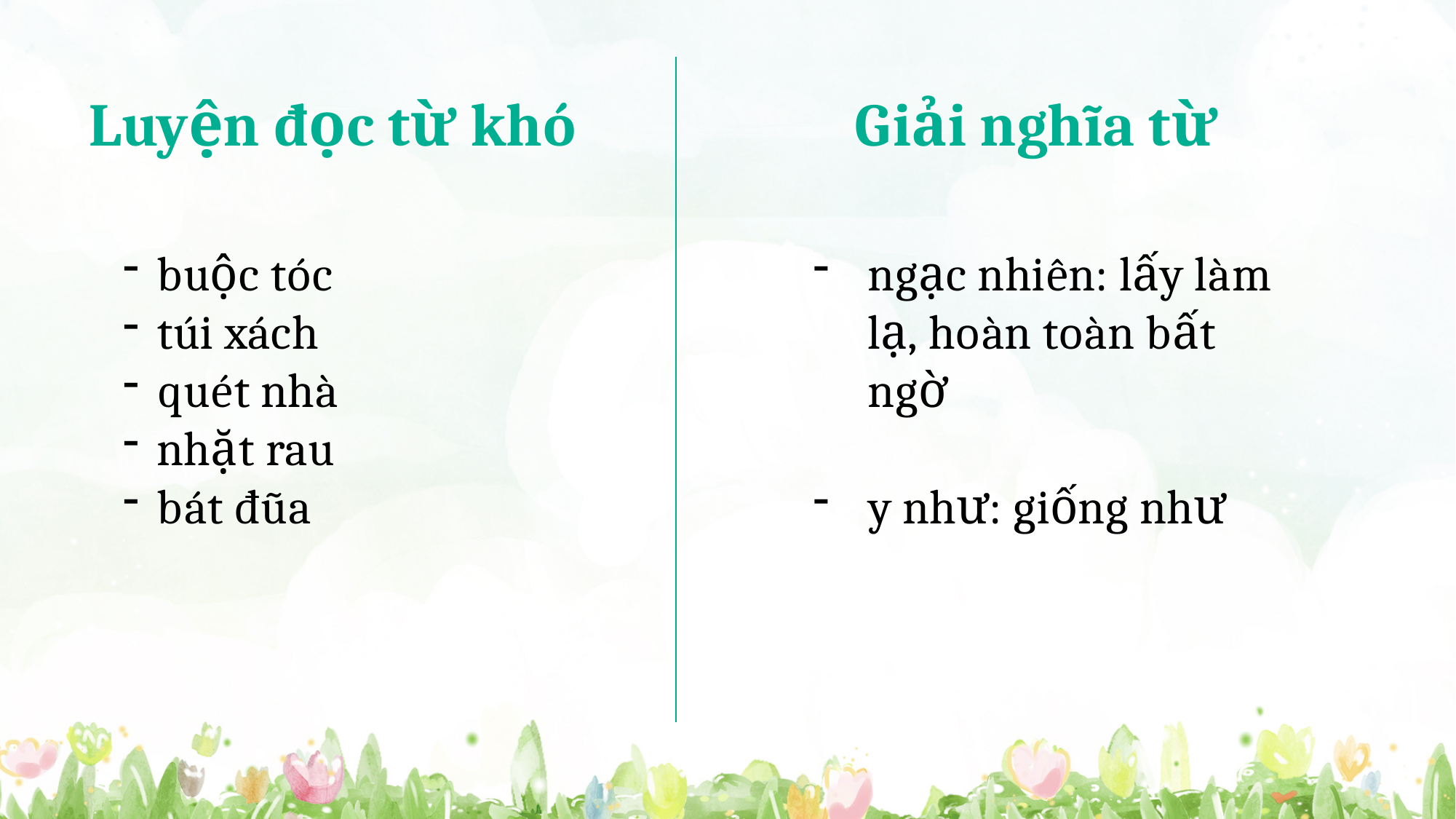

Luyện đọc từ khó
Giải nghĩa từ
buộc tóc
túi xách
quét nhà
nhặt rau
bát đũa
ngạc nhiên: lấy làm lạ, hoàn toàn bất ngờ

y như: giống như